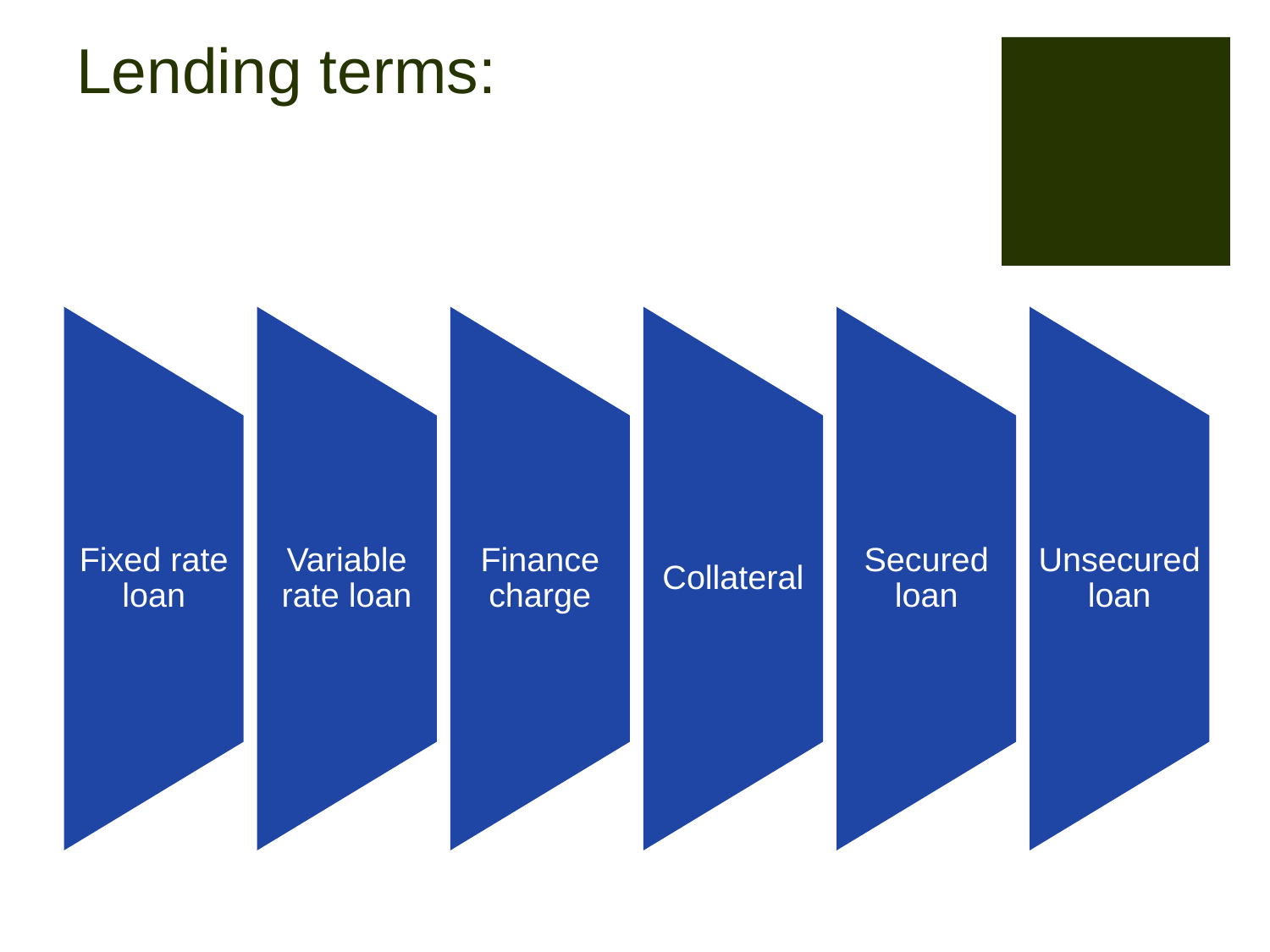

# Lending terms:
Fixed rate loan
Variable rate loan
Finance charge
Collateral
Secured loan
Unsecured loan